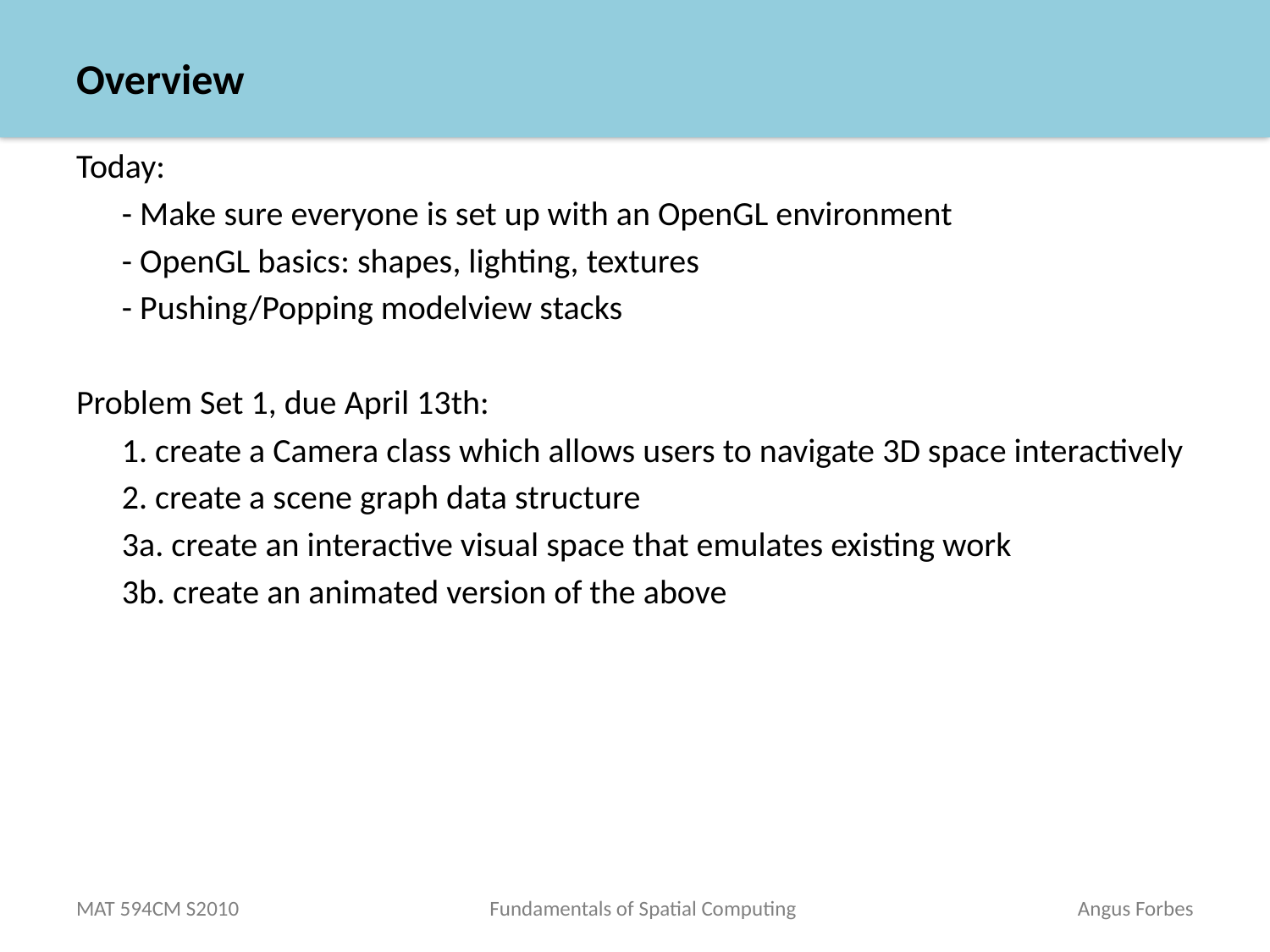

# Overview
Today:
	- Make sure everyone is set up with an OpenGL environment
	- OpenGL basics: shapes, lighting, textures
	- Pushing/Popping modelview stacks

Problem Set 1, due April 13th:
	1. create a Camera class which allows users to navigate 3D space interactively
	2. create a scene graph data structure
	3a. create an interactive visual space that emulates existing work
	3b. create an animated version of the above